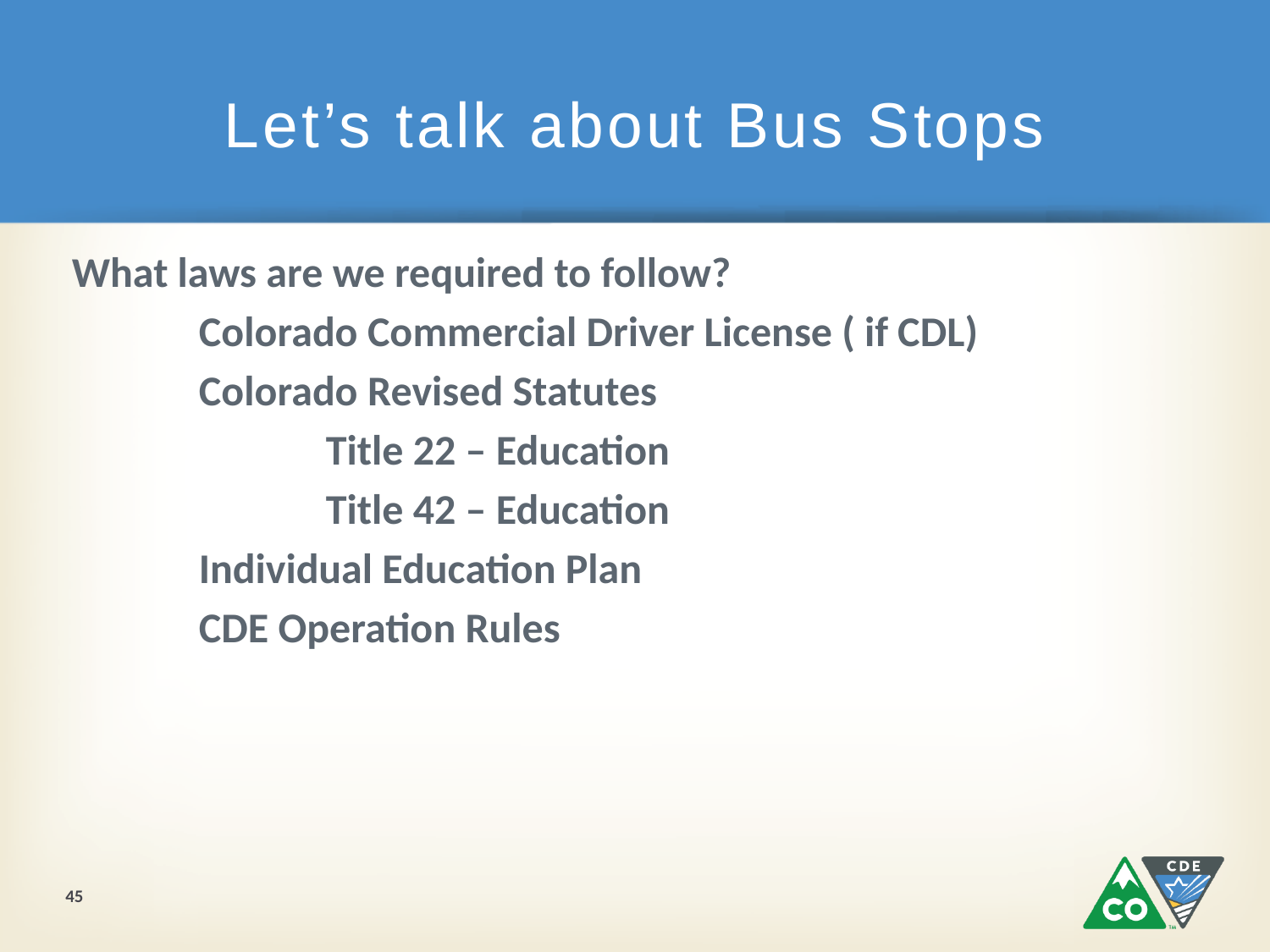

# Let’s talk about Bus Stops
What laws are we required to follow?
	Colorado Commercial Driver License ( if CDL)
	Colorado Revised Statutes
		Title 22 – Education
		Title 42 – Education
	Individual Education Plan
	CDE Operation Rules
45